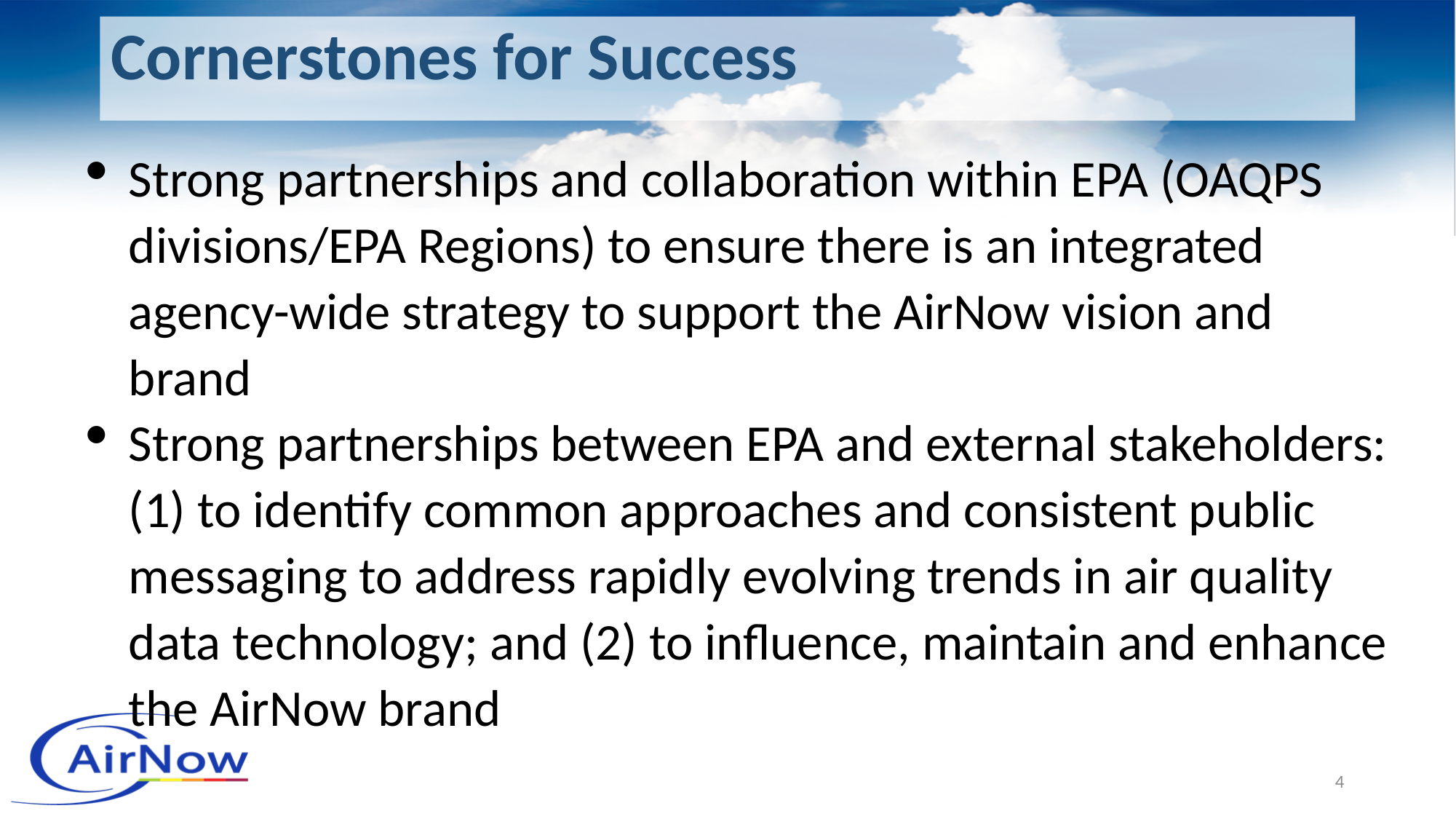

Cornerstones for Success
Strong partnerships and collaboration within EPA (OAQPS divisions/EPA Regions) to ensure there is an integrated agency-wide strategy to support the AirNow vision and brand
Strong partnerships between EPA and external stakeholders: (1) to identify common approaches and consistent public messaging to address rapidly evolving trends in air quality data technology; and (2) to influence, maintain and enhance the AirNow brand
4